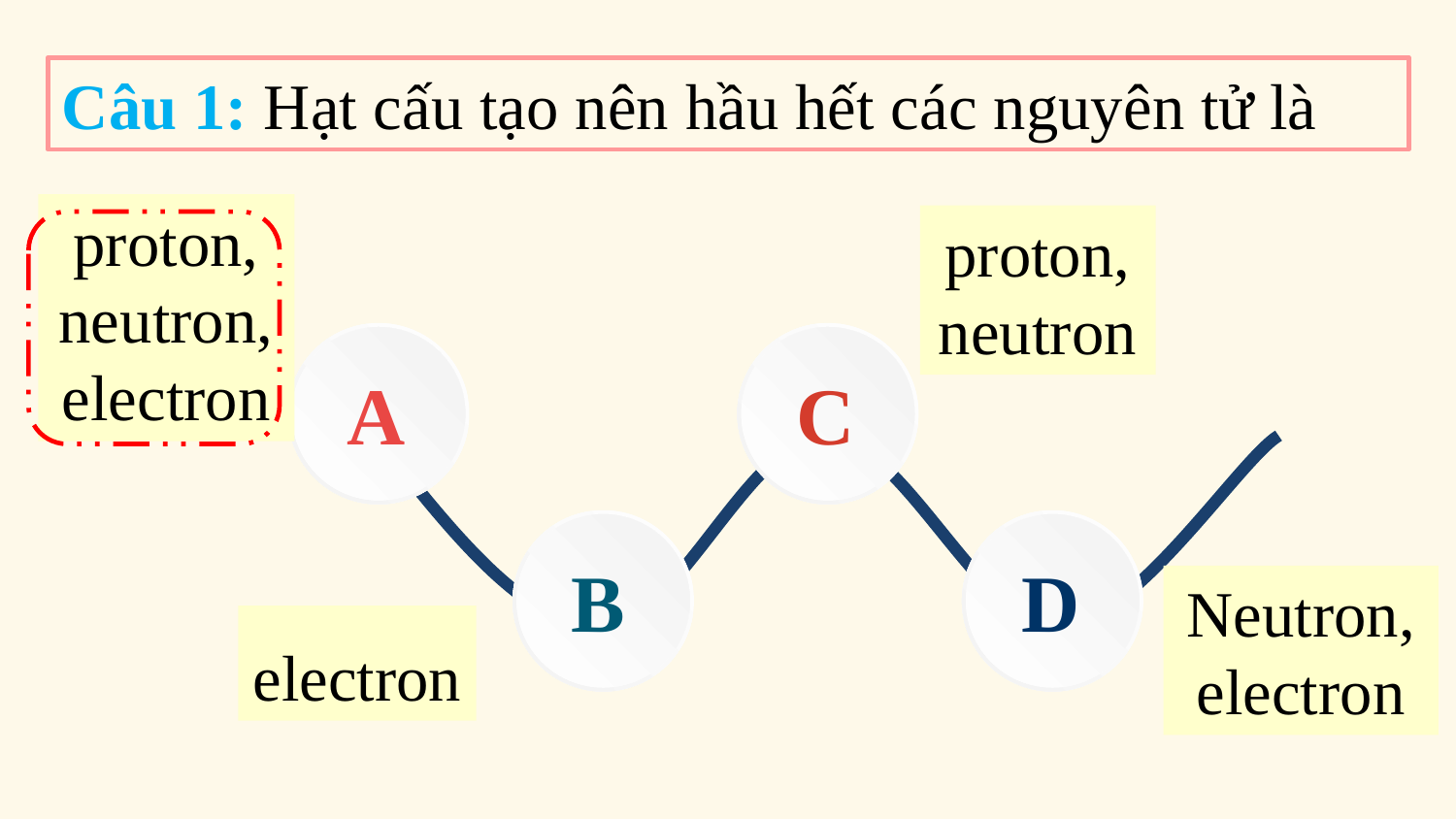

Câu 1: Hạt cấu tạo nên hầu hết các nguyên tử là
proton, neutron, electron
proton, neutron

A

C

B

D
Neutron, electron
electron